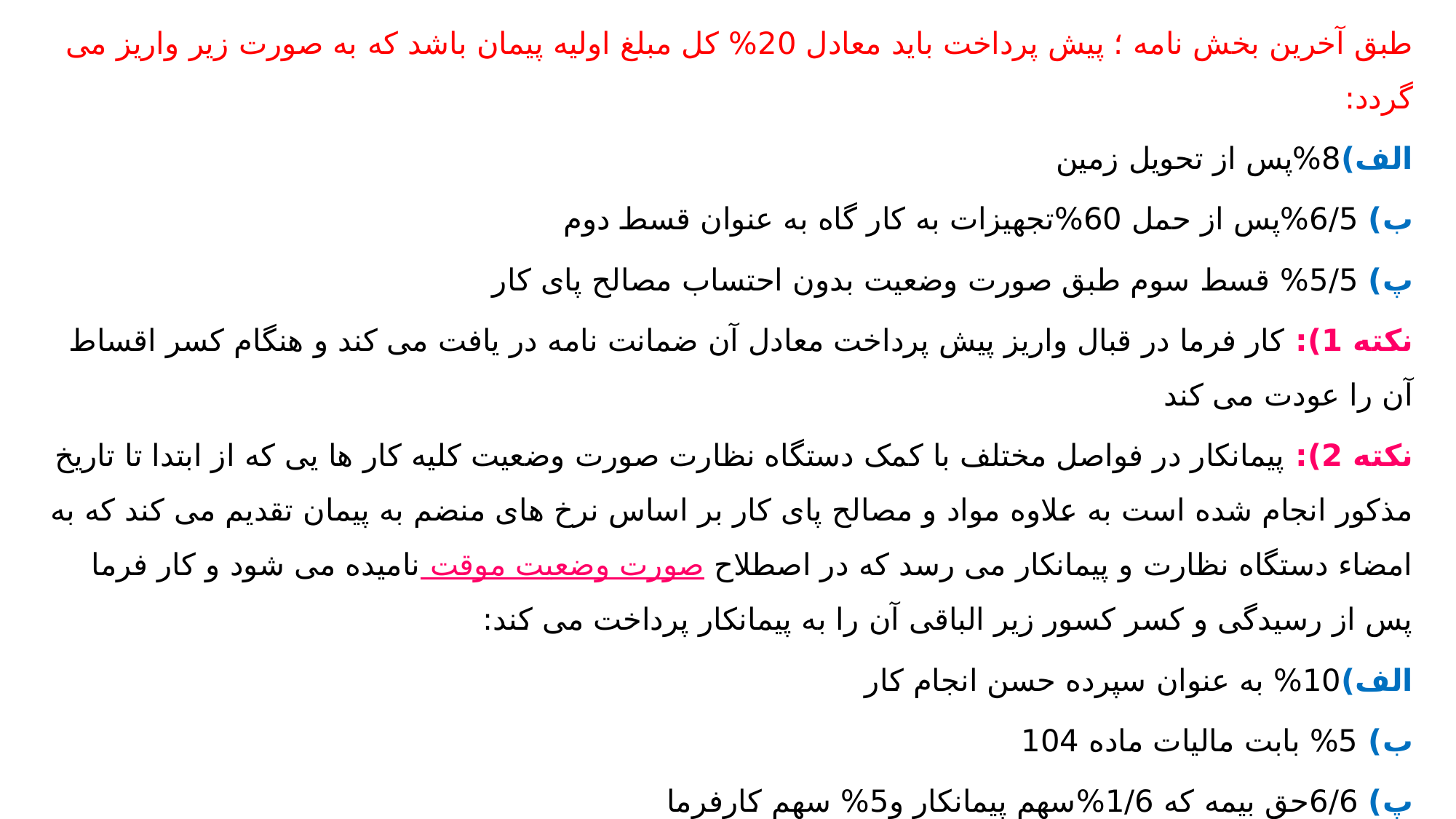

طبق آخرین بخش نامه ؛ پیش پرداخت باید معادل 20% کل مبلغ اولیه پیمان باشد که به صورت زیر واریز می گردد:
الف)8%پس از تحویل زمین
ب) 6/5%پس از حمل 60%تجهیزات به کار گاه به عنوان قسط دوم
پ) 5/5% قسط سوم طبق صورت وضعیت بدون احتساب مصالح پای کار
نکته 1): کار فرما در قبال واریز پیش پرداخت معادل آن ضمانت نامه در یافت می کند و هنگام کسر اقساط آن را عودت می کند
نکته 2): پیمانکار در فواصل مختلف با کمک دستگاه نظارت صورت وضعیت کلیه کار ها یی که از ابتدا تا تاریخ مذکور انجام شده است به علاوه مواد و مصالح پای کار بر اساس نرخ های منضم به پیمان تقدیم می کند که به امضاء دستگاه نظارت و پیمانکار می رسد که در اصطلاح صورت وضعیت موقت نامیده می شود و کار فرما پس از رسیدگی و کسر کسور زیر الباقی آن را به پیمانکار پرداخت می کند:
الف)10% به عنوان سپرده حسن انجام کار
ب) 5% بابت مالیات ماده 104
پ) 6/6حق بیمه که 1/6%سهم پیمانکار و5% سهم کارفرما
ج)2در هزار بابت صندوق کار آموزی
د)علی الحساب پرداختی بابت صورت صورت وضعیت